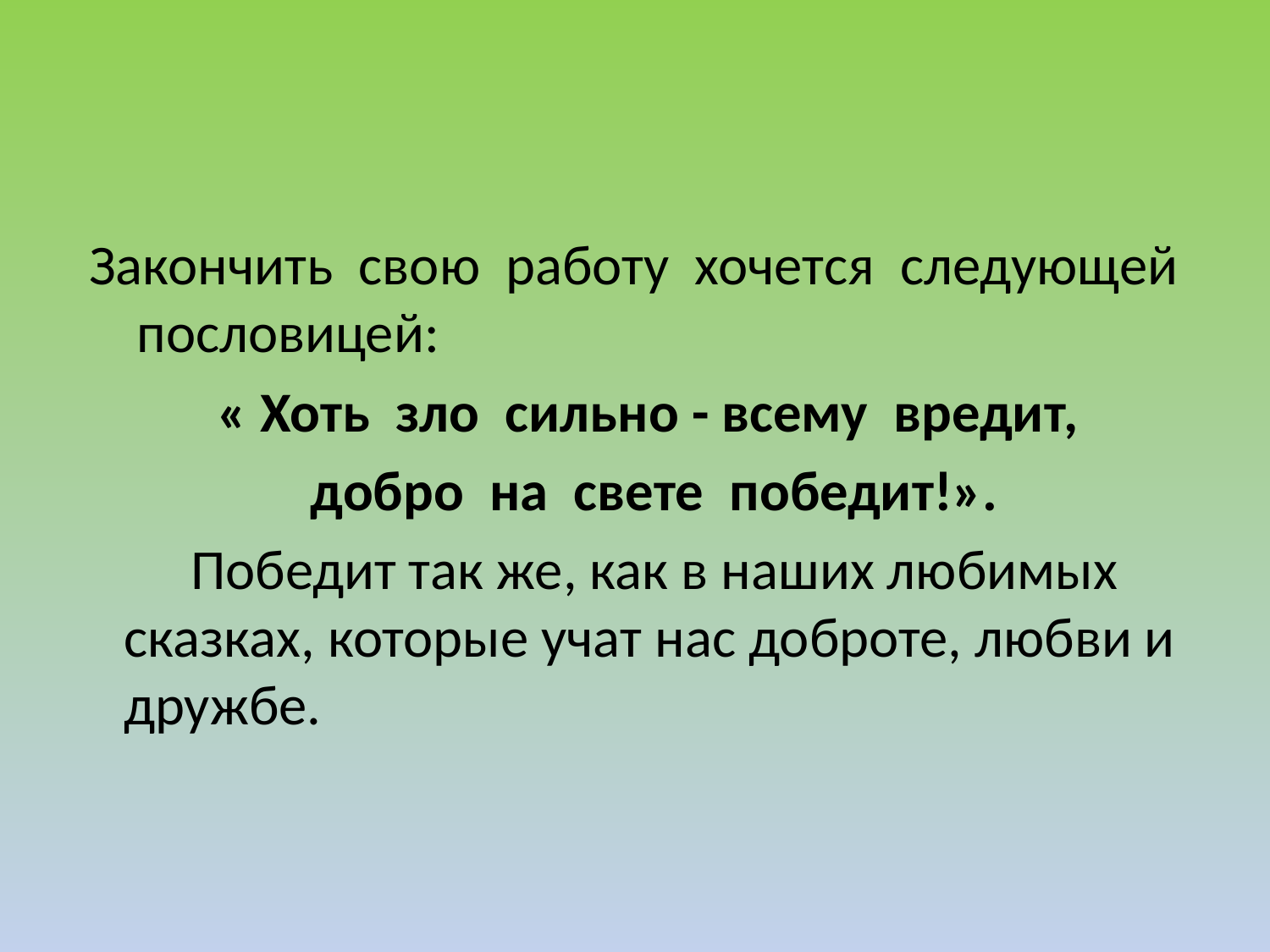

Закончить  свою  работу  хочется  следующей  пословицей:
 « Хоть  зло  сильно - всему  вредит,
 добро  на  свете  победит!».
         Победит так же, как в наших любимых сказках, которые учат нас доброте, любви и дружбе.